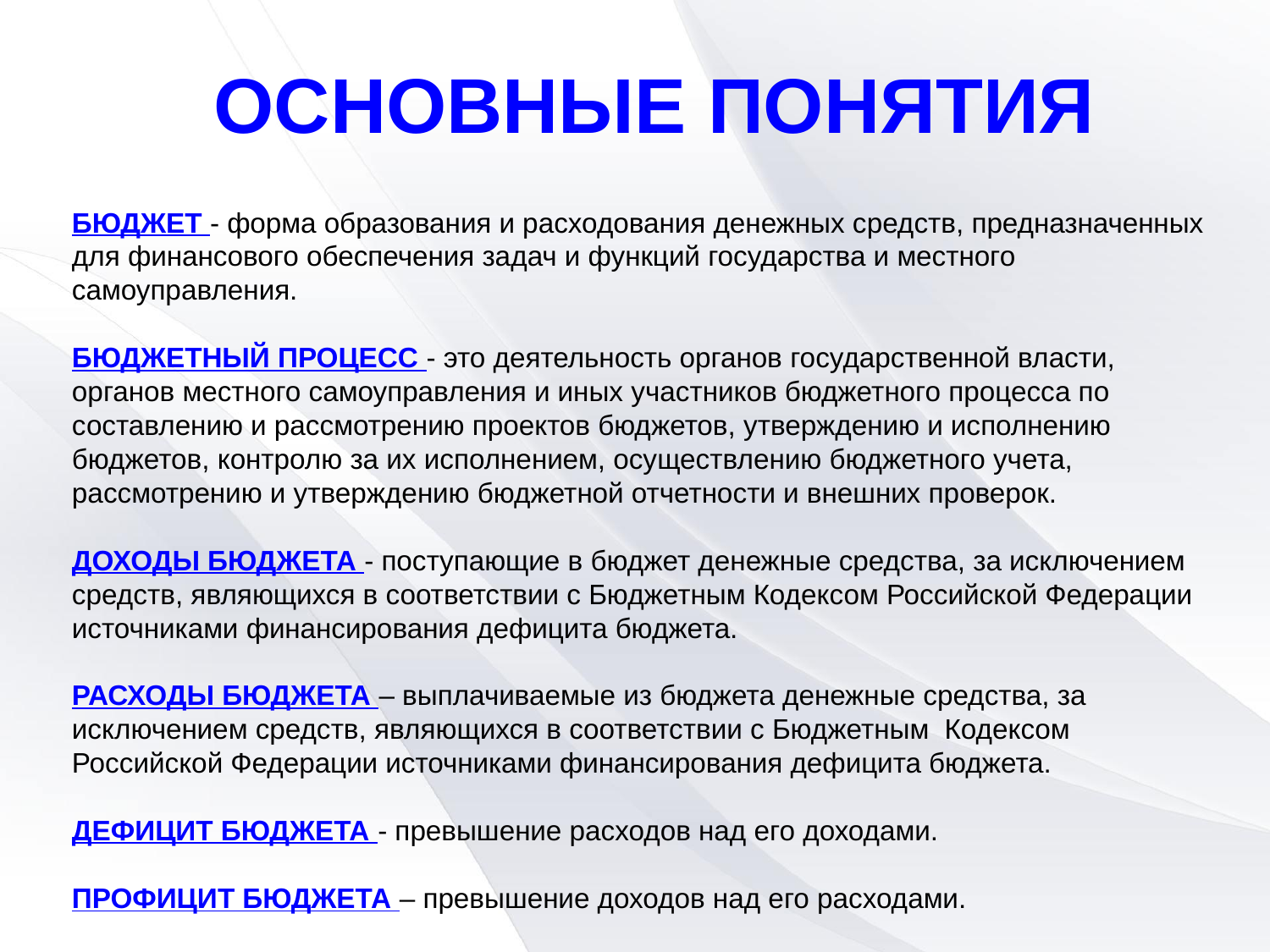

ОСНОВНЫЕ ПОНЯТИЯ

БЮДЖЕТ - форма образования и расходования денежных средств, предназначенных для финансового обеспечения задач и функций государства и местного самоуправления.

БЮДЖЕТНЫЙ ПРОЦЕСС - это деятельность органов государственной власти, органов местного самоуправления и иных участников бюджетного процесса по составлению и рассмотрению проектов бюджетов, утверждению и исполнению бюджетов, контролю за их исполнением, осуществлению бюджетного учета, рассмотрению и утверждению бюджетной отчетности и внешних проверок.

ДОХОДЫ БЮДЖЕТА - поступающие в бюджет денежные средства, за исключением средств, являющихся в соответствии с Бюджетным Кодексом Российской Федерации источниками финансирования дефицита бюджета.

РАСХОДЫ БЮДЖЕТА – выплачиваемые из бюджета денежные средства, за исключением средств, являющихся в соответствии с Бюджетным  Кодексом Российской Федерации источниками финансирования дефицита бюджета.

ДЕФИЦИТ БЮДЖЕТА - превышение расходов над его доходами.

ПРОФИЦИТ БЮДЖЕТА – превышение доходов над его расходами.